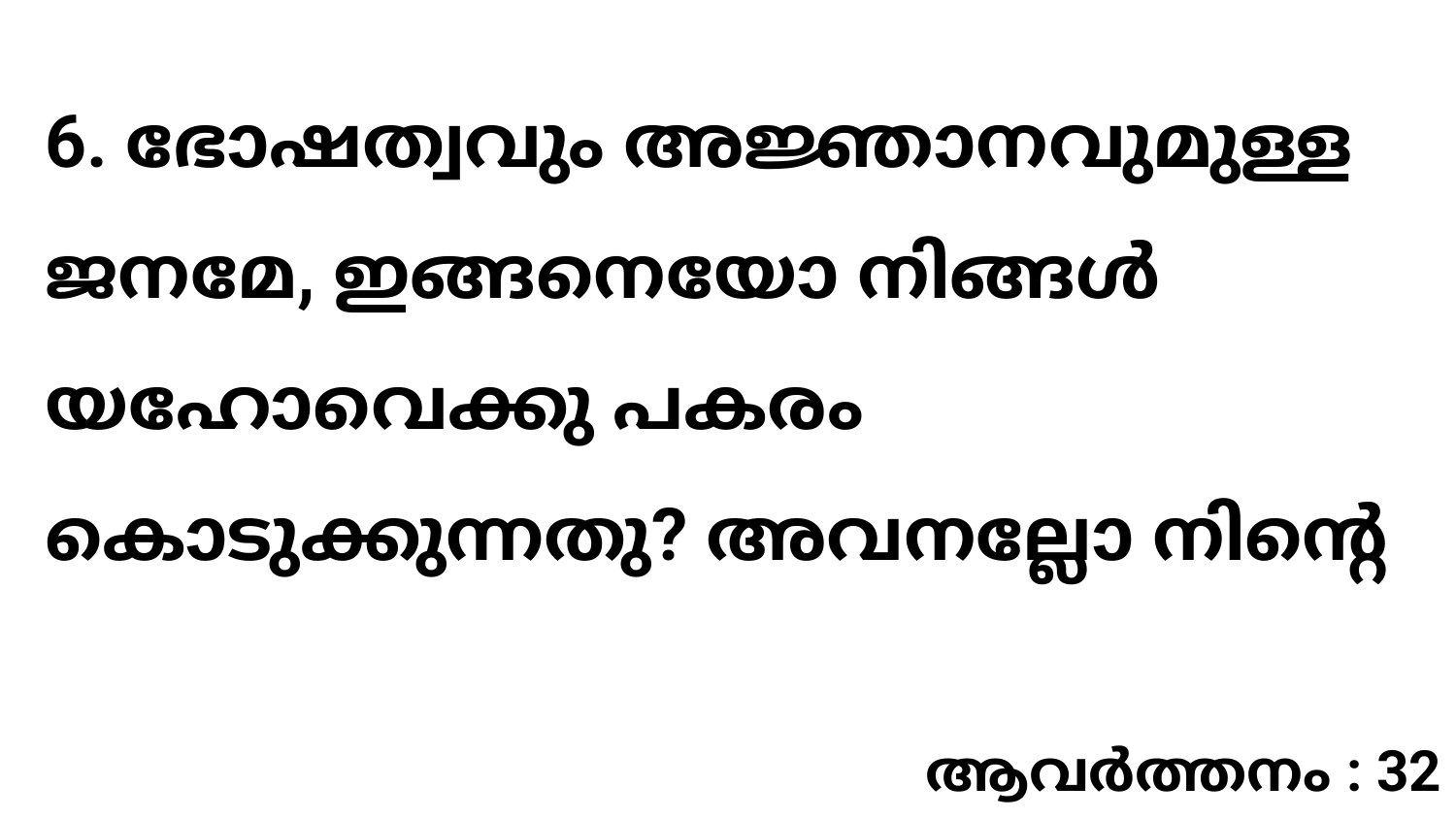

6. ഭോഷത്വവും അജ്ഞാനവുമുള്ള ജനമേ, ഇങ്ങനെയോ നിങ്ങൾ യഹോവെക്കു പകരം കൊടുക്കുന്നതു? അവനല്ലോ നിന്റെ
ആവർത്തനം : 32